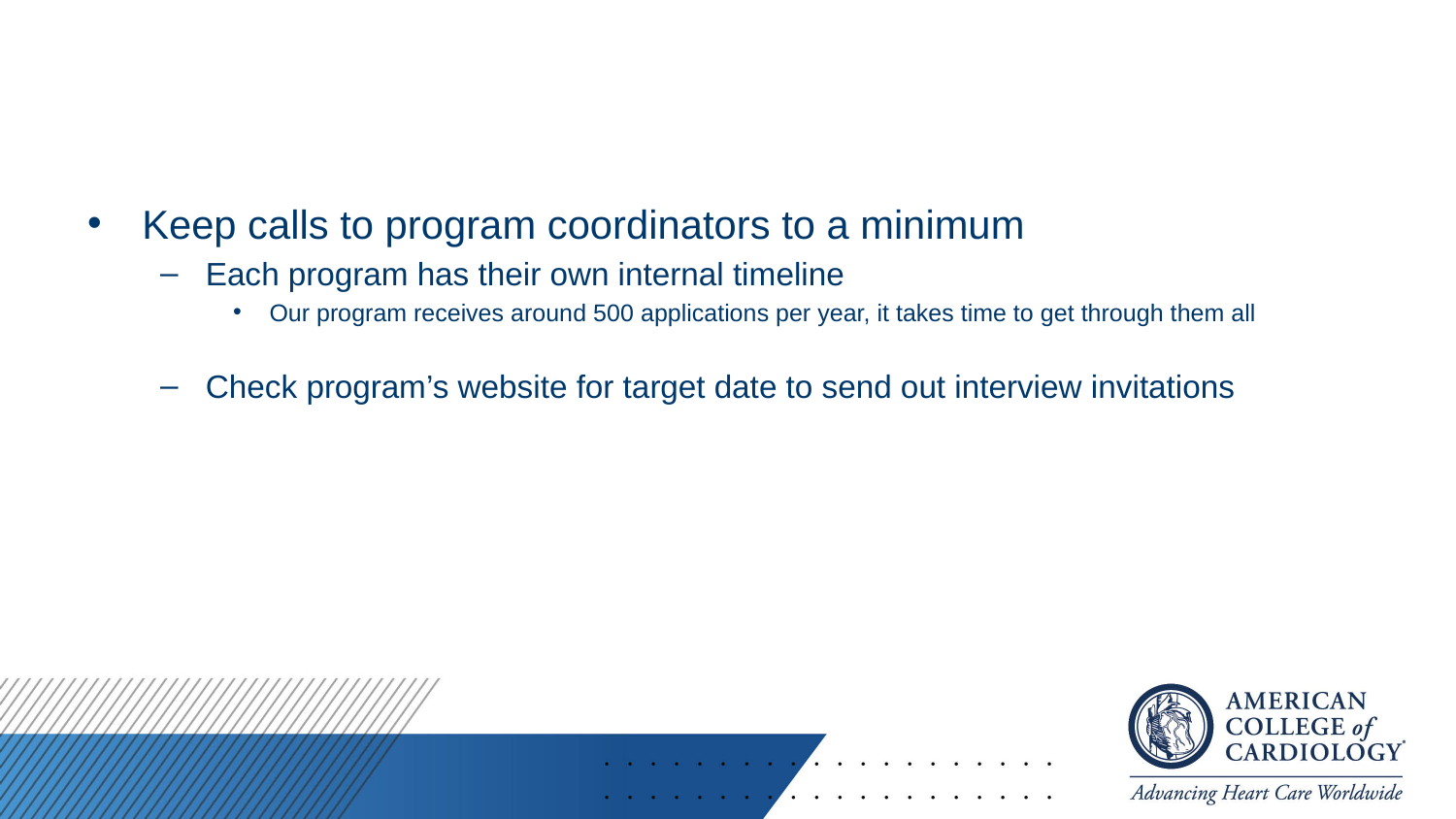

Keep calls to program coordinators to a minimum
Each program has their own internal timeline
Our program receives around 500 applications per year, it takes time to get through them all

Check program’s website for target date to send out interview invitations